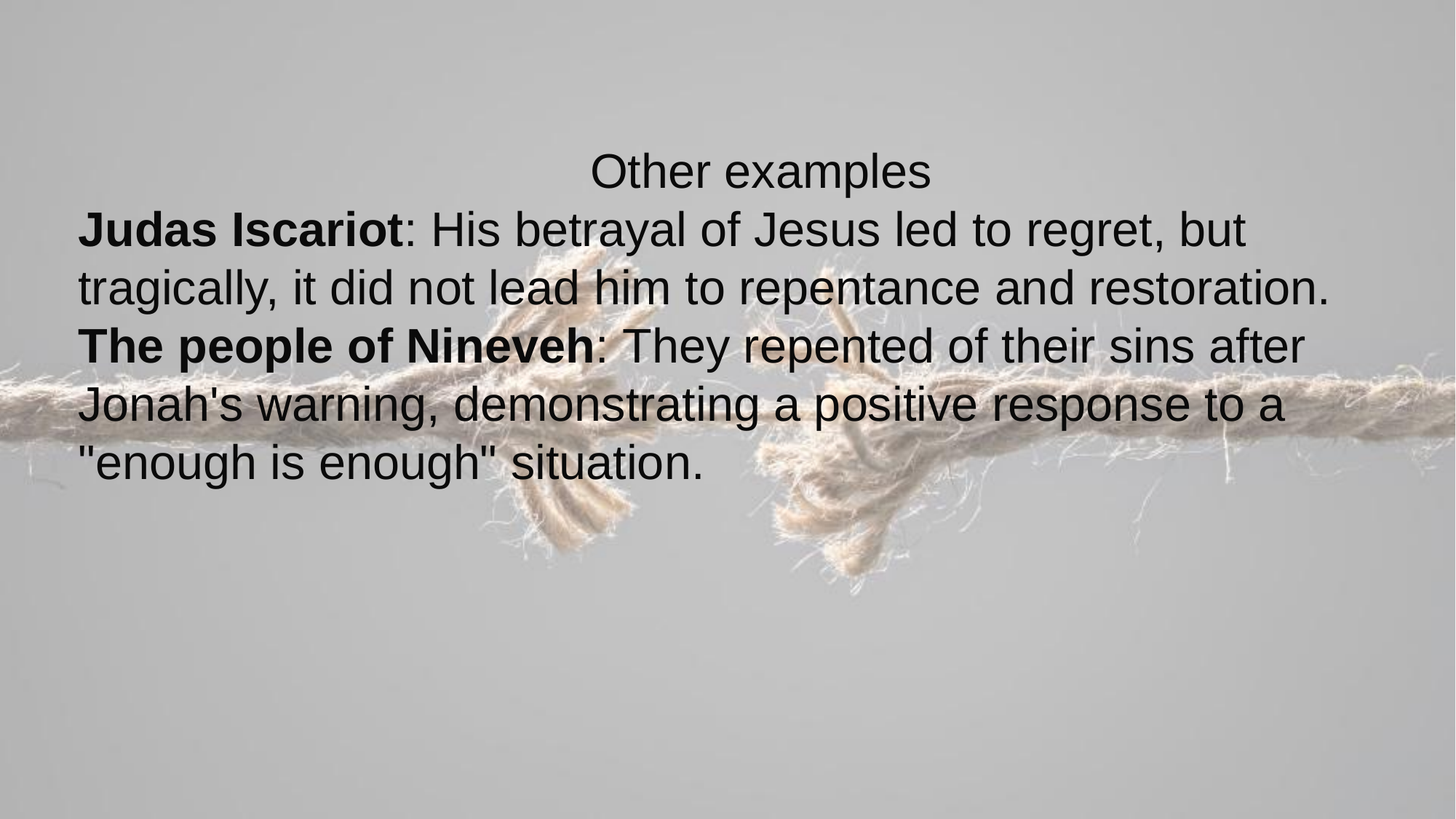

Other examples
Judas Iscariot: His betrayal of Jesus led to regret, but tragically, it did not lead him to repentance and restoration.
The people of Nineveh: They repented of their sins after Jonah's warning, demonstrating a positive response to a "enough is enough" situation.